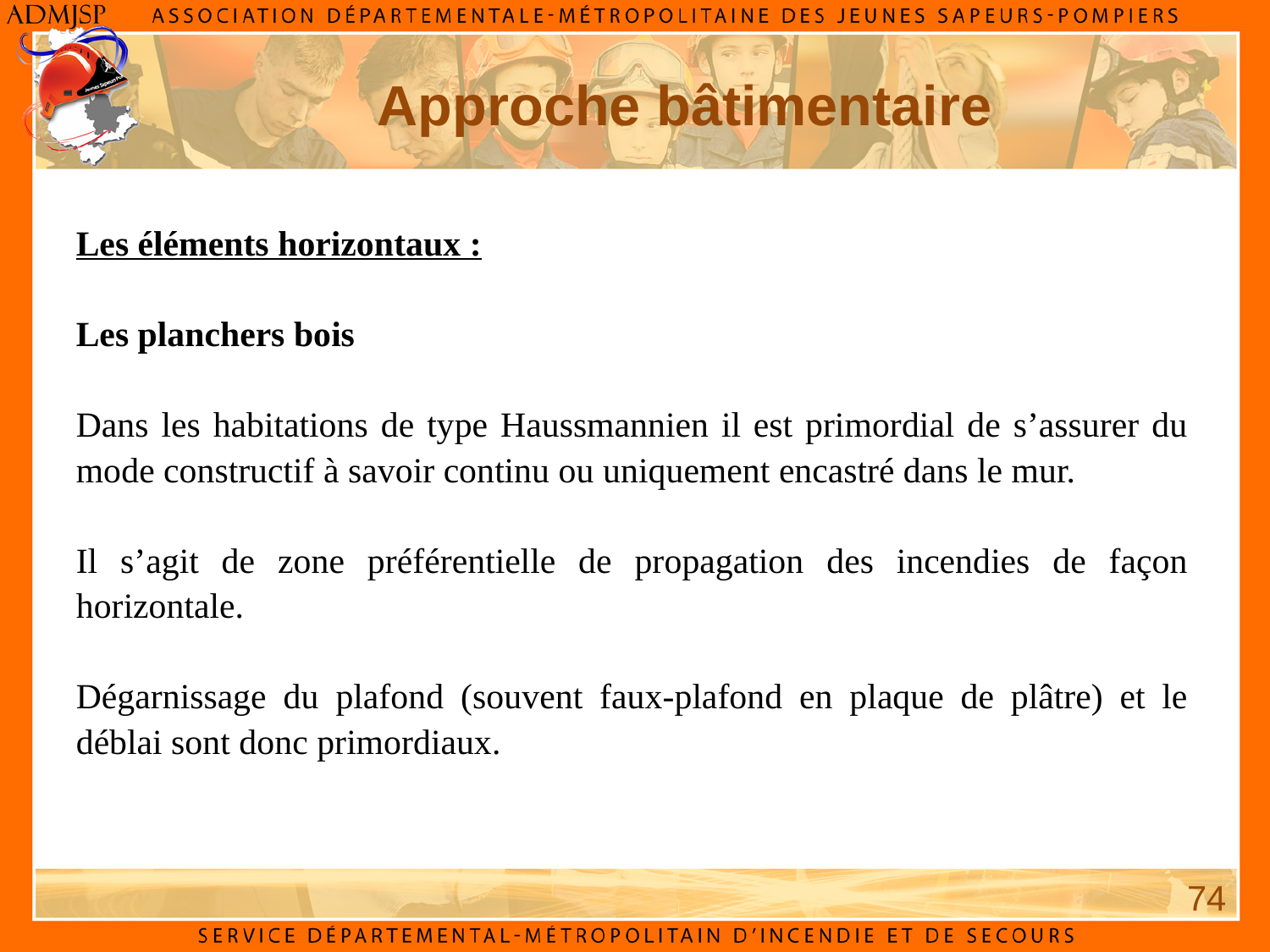

Approche bâtimentaire
Les éléments horizontaux :

Les planchers bois

Dans les habitations de type Haussmannien il est primordial de s’assurer du mode constructif à savoir continu ou uniquement encastré dans le mur.

Il s’agit de zone préférentielle de propagation des incendies de façon horizontale.

Dégarnissage du plafond (souvent faux-plafond en plaque de plâtre) et le déblai sont donc primordiaux.
74